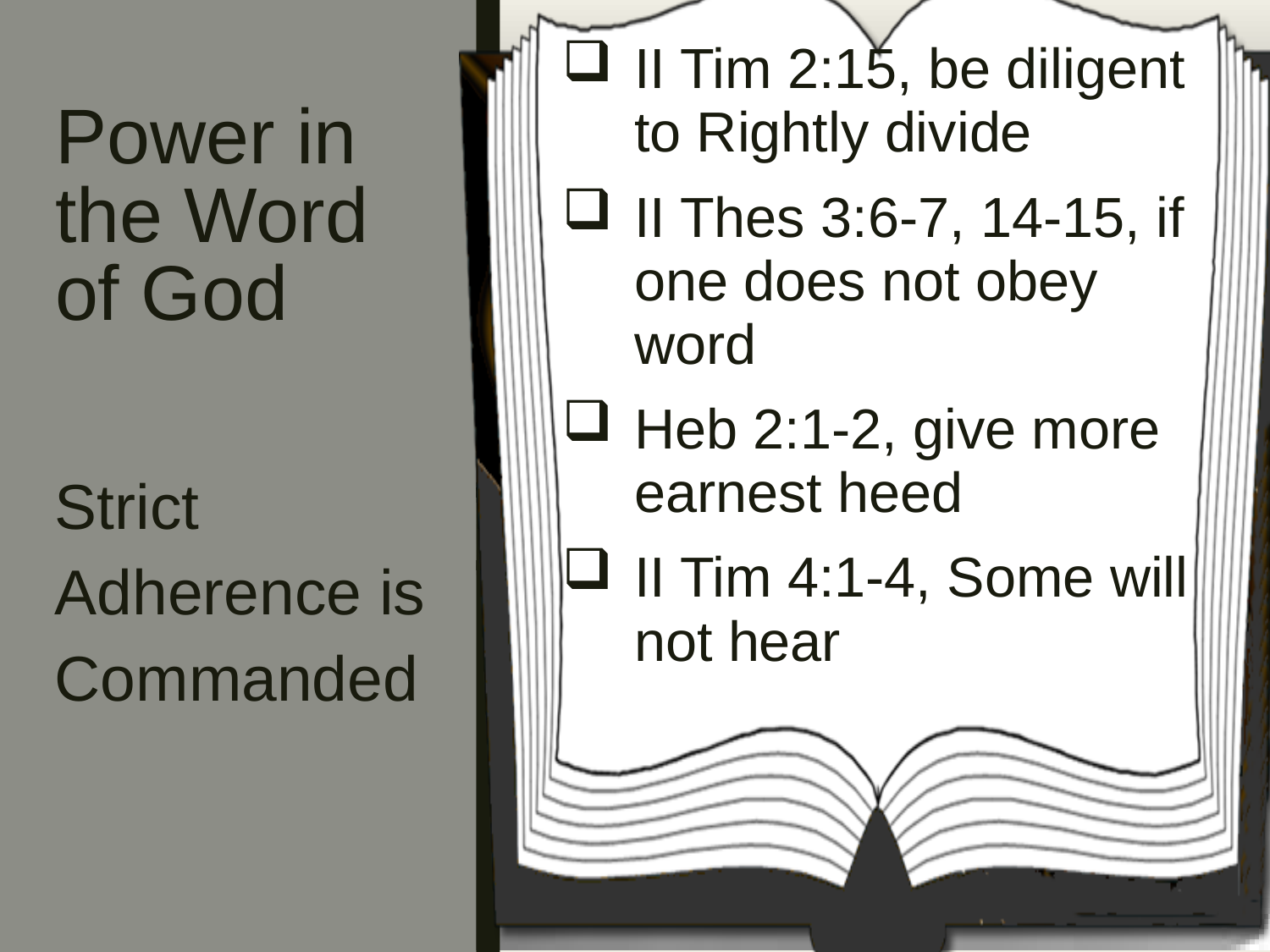

II Tim 2:15, be diligent to Rightly divide
II Thes 3:6-7, 14-15, if one does not obey word
Heb 2:1-2, give more earnest heed
II Tim 4:1-4, Some will not hear
# Power in the Word of God
Strict Adherence is Commanded